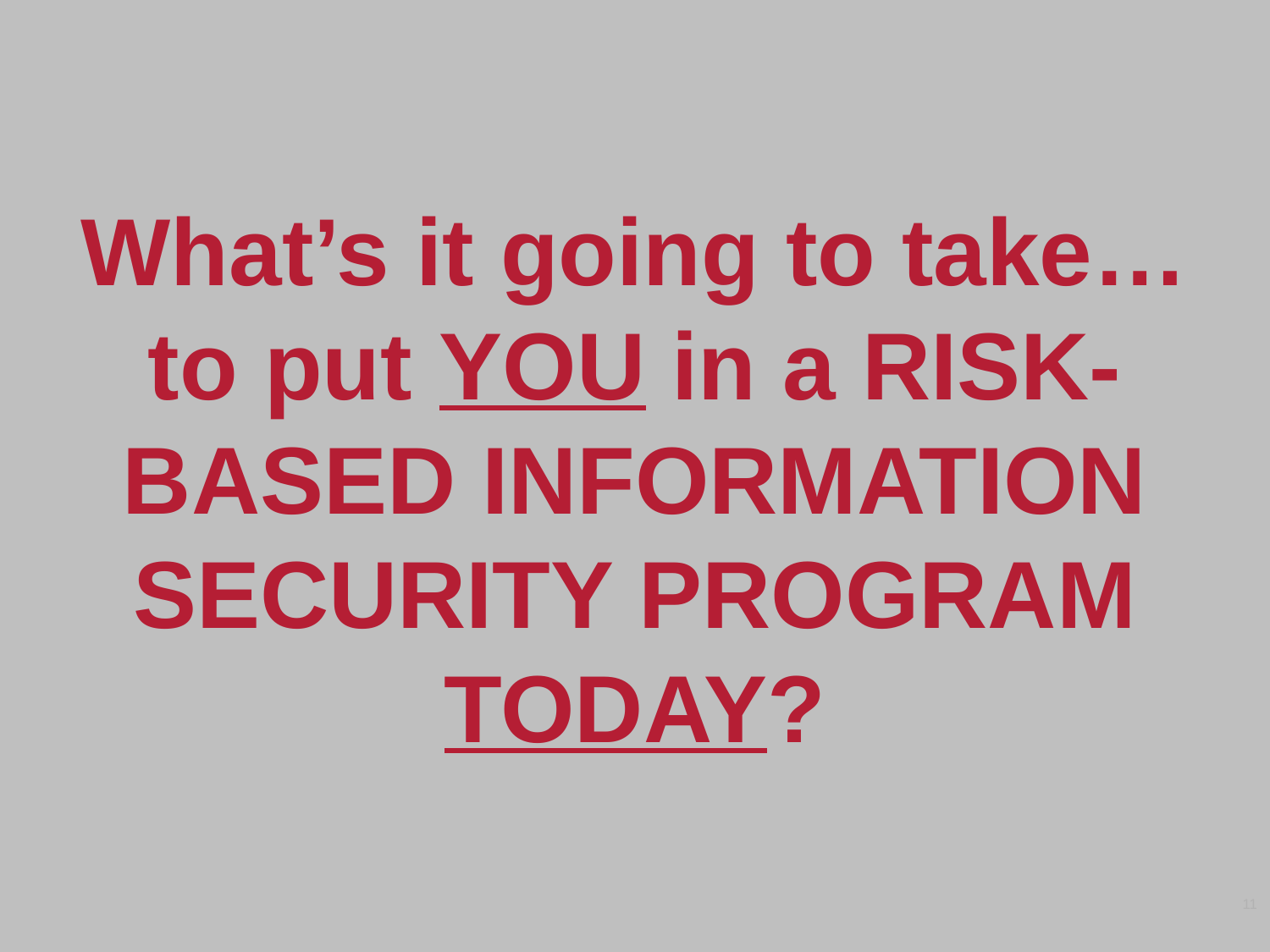

# What’s it going to take…to put YOU in a RISK-BASED INFORMATION SECURITY PROGRAM TODAY?
11